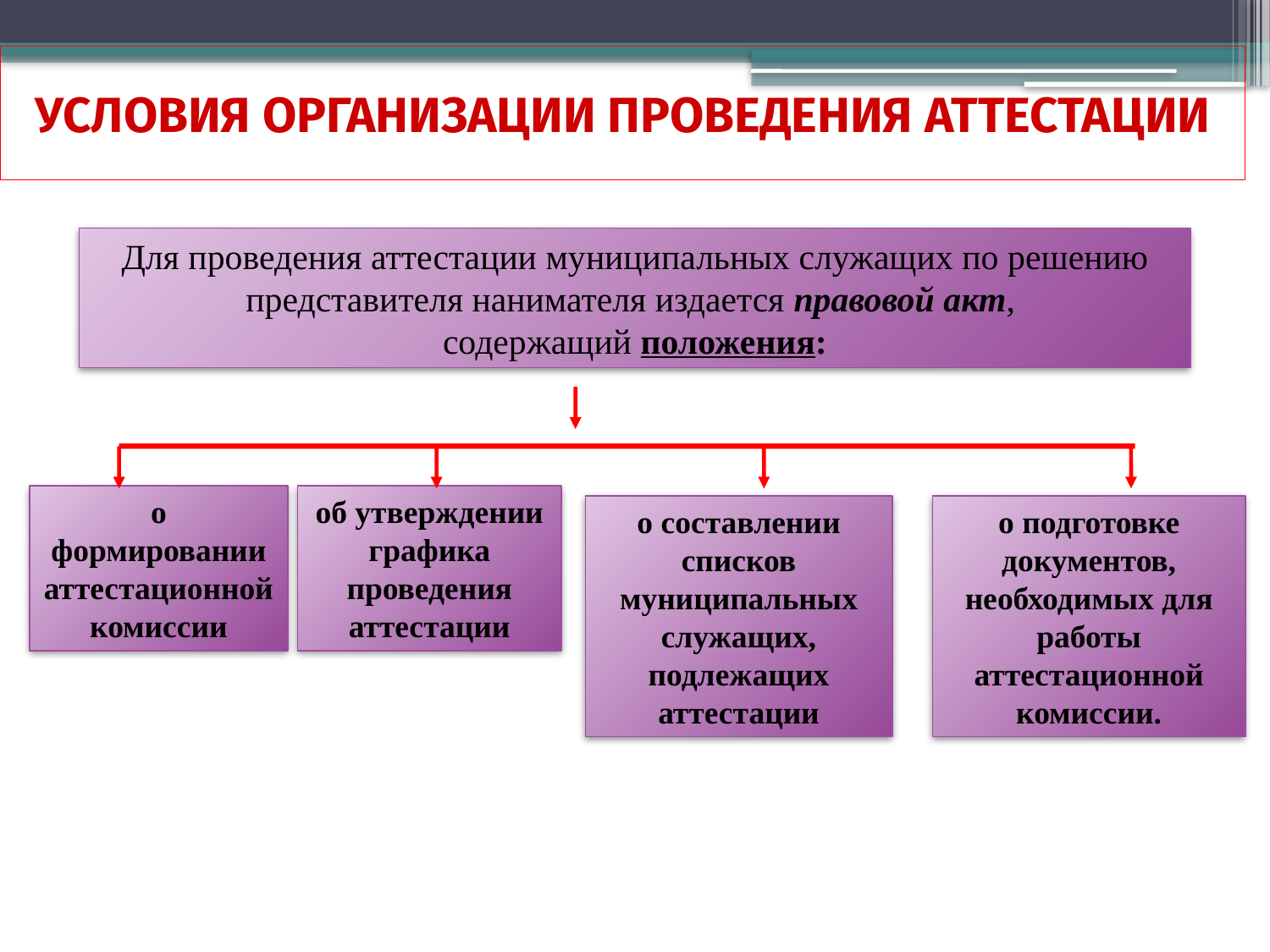

# УСЛОВИЯ ОРГАНИЗАЦИИ ПРОВЕДЕНИЯ АТТЕСТАЦИИ
Для проведения аттестации муниципальных служащих по решению представителя нанимателя издается правовой акт,
содержащий положения:

о формировании аттестационной комиссии
об утверждении графика проведения аттестации
о составлении списков муниципальных служащих, подлежащих аттестации
о подготовке документов, необходимых для работы аттестационной комиссии.